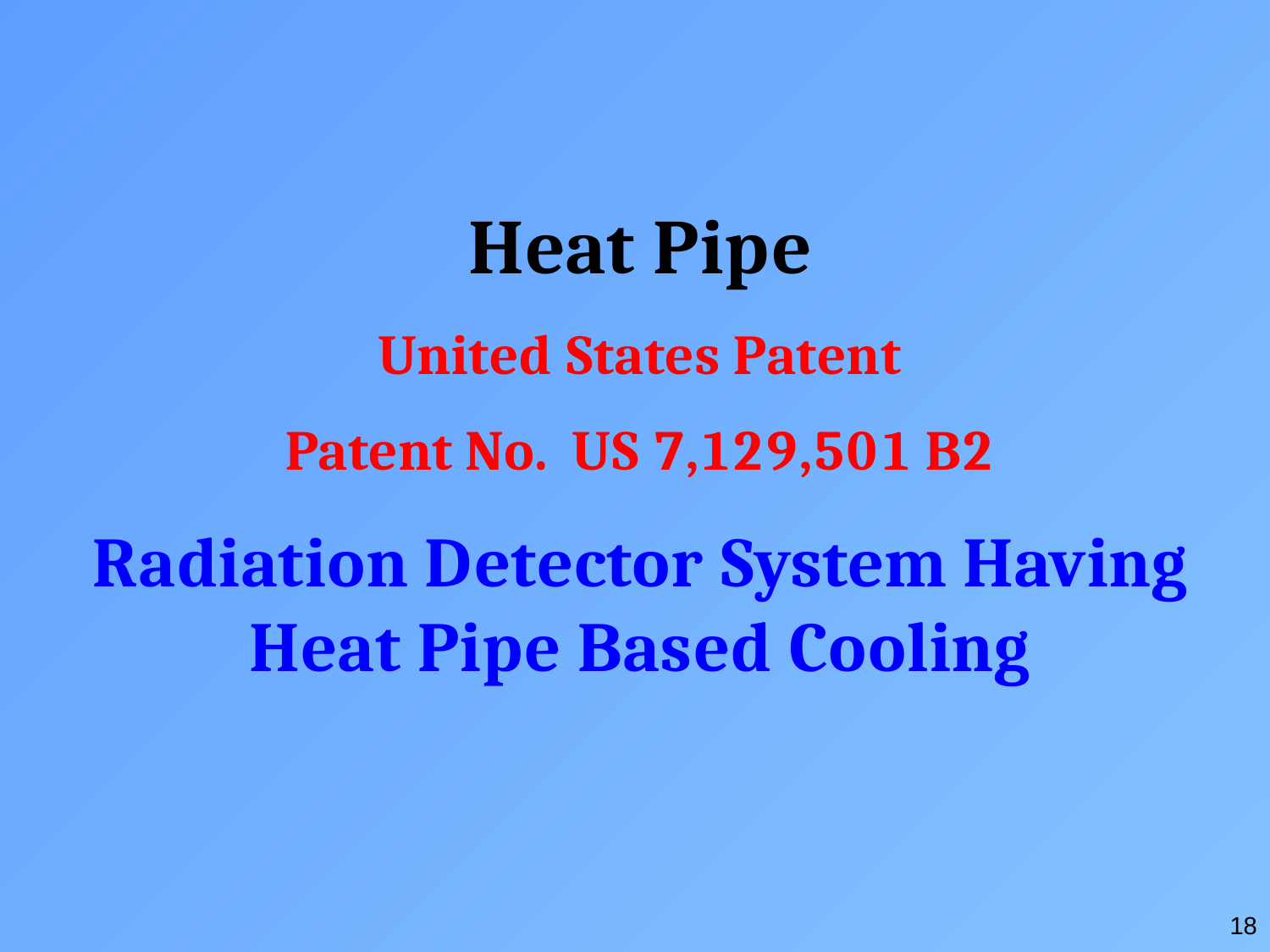

Heat Pipe
United States Patent
Patent No.  US 7,129,501 B2
Radiation Detector System Having Heat Pipe Based Cooling
18